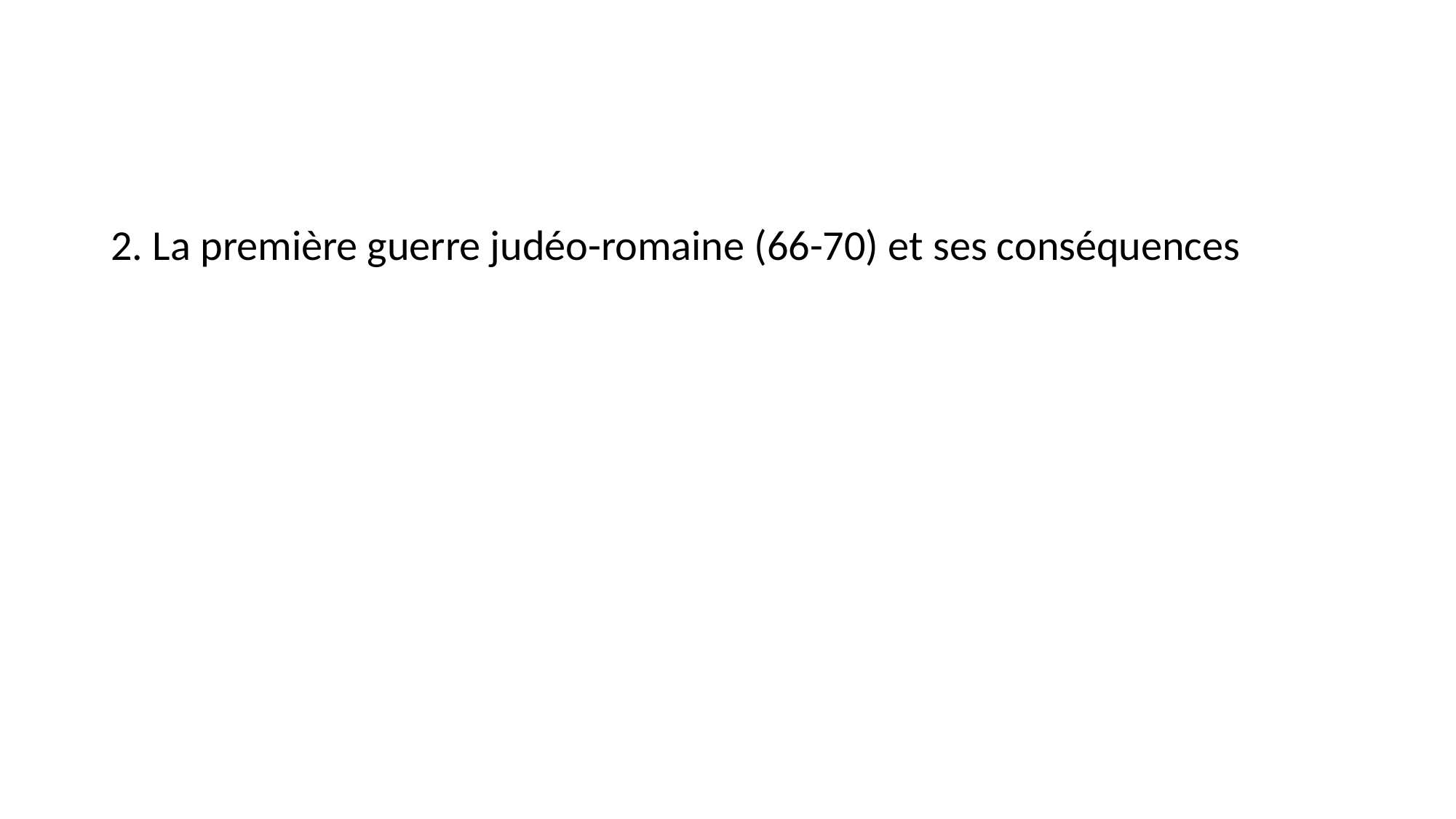

#
2. La première guerre judéo-romaine (66-70) et ses conséquences